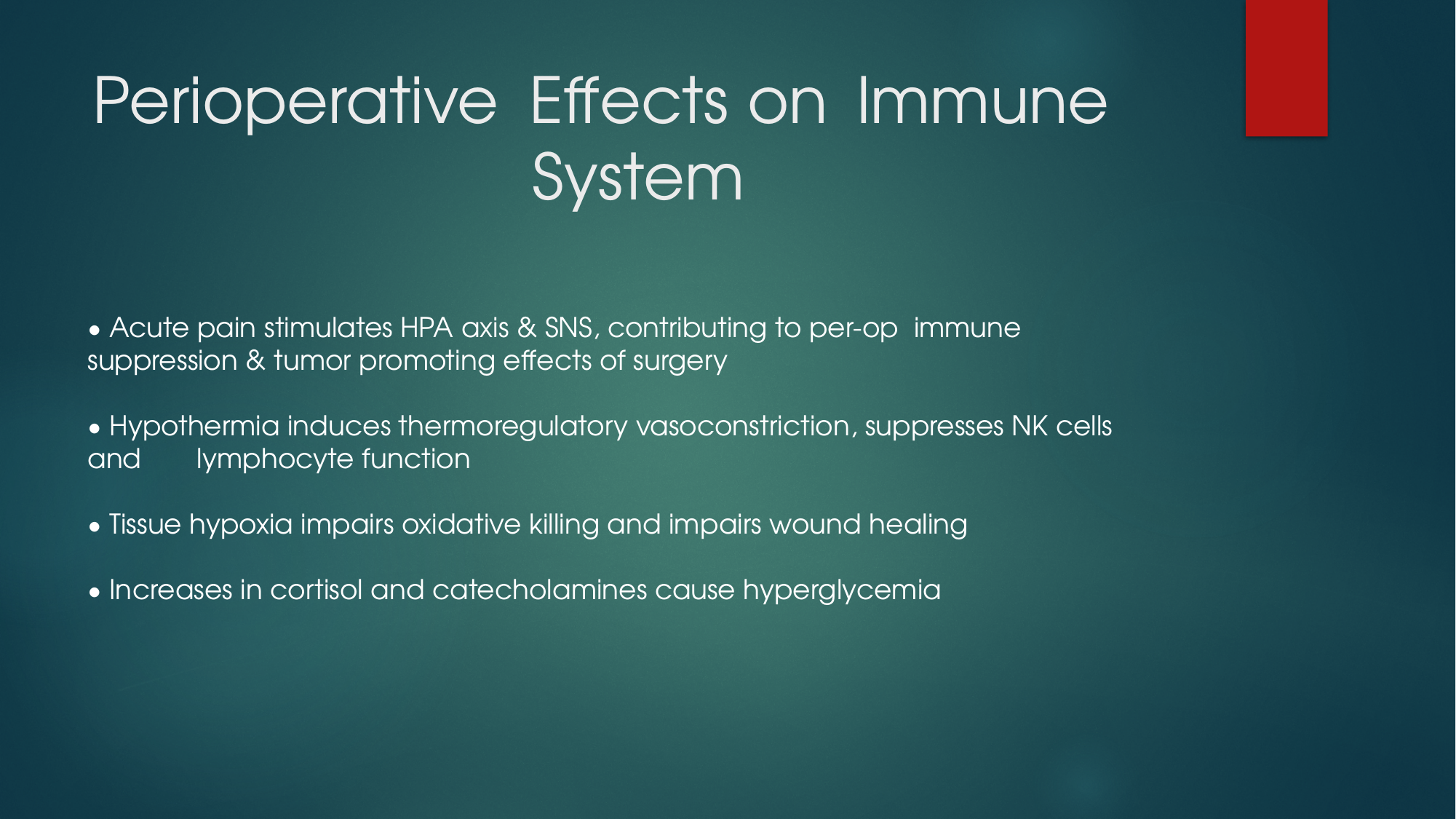

# Perioperative	Effects	on	Immune	System
• Acute pain stimulates HPA axis & SNS, contributing to per-op  immune	suppression & tumor promoting effects of surgery

• Hypothermia induces thermoregulatory vasoconstriction, suppresses NK cells	and	lymphocyte function

• Tissue hypoxia impairs oxidative killing and impairs wound healing

• Increases in cortisol and catecholamines cause hyperglycemia